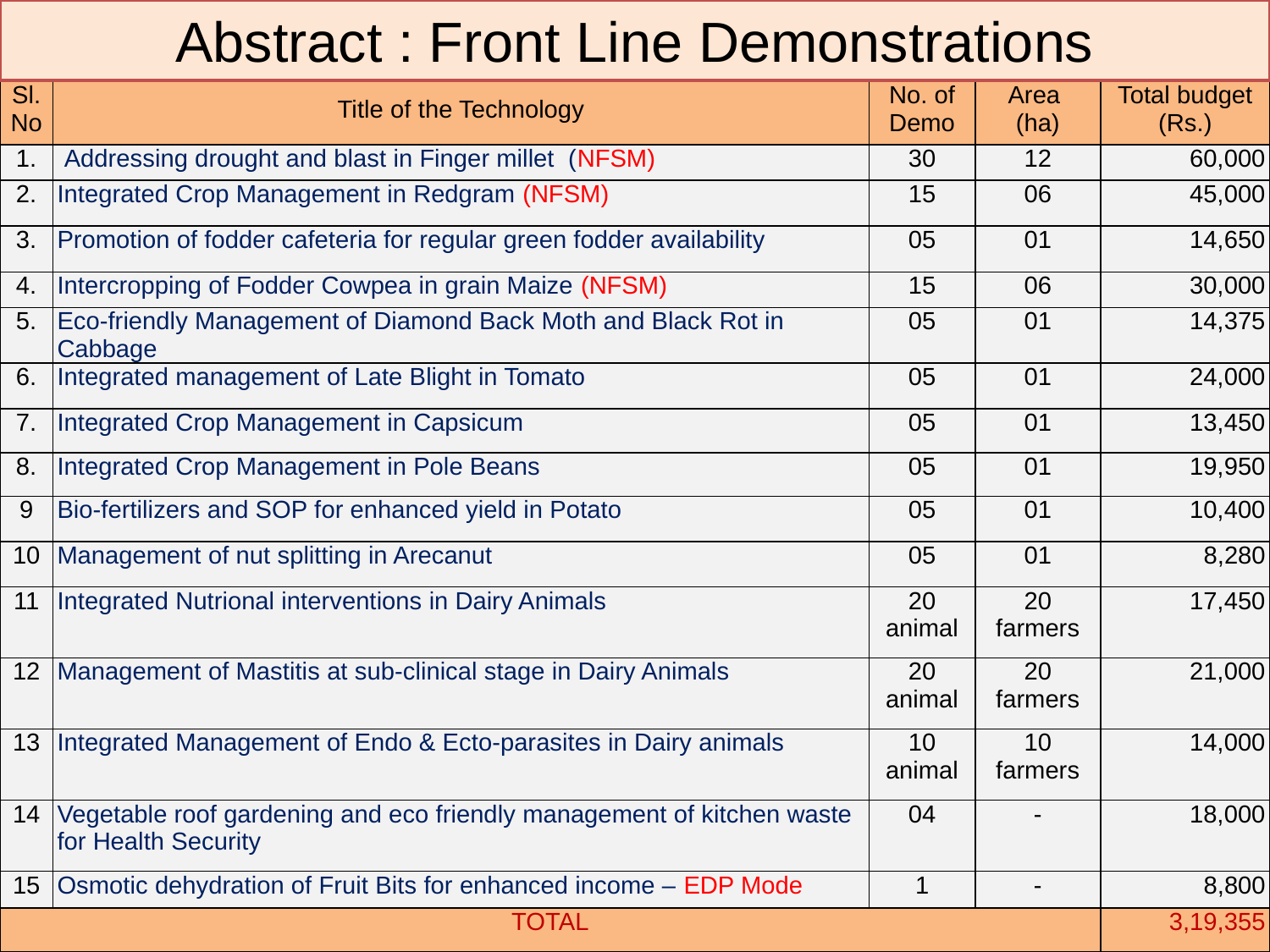

Abstract : Front Line Demonstrations
| Sl. No | Title of the Technology | No. of Demo | Area (ha) | Total budget (Rs.) |
| --- | --- | --- | --- | --- |
| 1. | Addressing drought and blast in Finger millet (NFSM) | 30 | 12 | 60,000 |
| 2. | Integrated Crop Management in Redgram (NFSM) | 15 | 06 | 45,000 |
| 3. | Promotion of fodder cafeteria for regular green fodder availability | 05 | 01 | 14,650 |
| 4. | Intercropping of Fodder Cowpea in grain Maize (NFSM) | 15 | 06 | 30,000 |
| 5. | Eco-friendly Management of Diamond Back Moth and Black Rot in Cabbage | 05 | 01 | 14,375 |
| 6. | Integrated management of Late Blight in Tomato | 05 | 01 | 24,000 |
| 7. | Integrated Crop Management in Capsicum | 05 | 01 | 13,450 |
| 8. | Integrated Crop Management in Pole Beans | 05 | 01 | 19,950 |
| 9 | Bio-fertilizers and SOP for enhanced yield in Potato | 05 | 01 | 10,400 |
| 10 | Management of nut splitting in Arecanut | 05 | 01 | 8,280 |
| 11 | Integrated Nutrional interventions in Dairy Animals | 20 animal | 20 farmers | 17,450 |
| 12 | Management of Mastitis at sub-clinical stage in Dairy Animals | 20 animal | 20 farmers | 21,000 |
| 13 | Integrated Management of Endo & Ecto-parasites in Dairy animals | 10 animal | 10 farmers | 14,000 |
| 14 | Vegetable roof gardening and eco friendly management of kitchen waste for Health Security | 04 | - | 18,000 |
| 15 | Osmotic dehydration of Fruit Bits for enhanced income – EDP Mode | 1 | - | 8,800 |
| TOTAL |  |  |  | 3,19,355 |